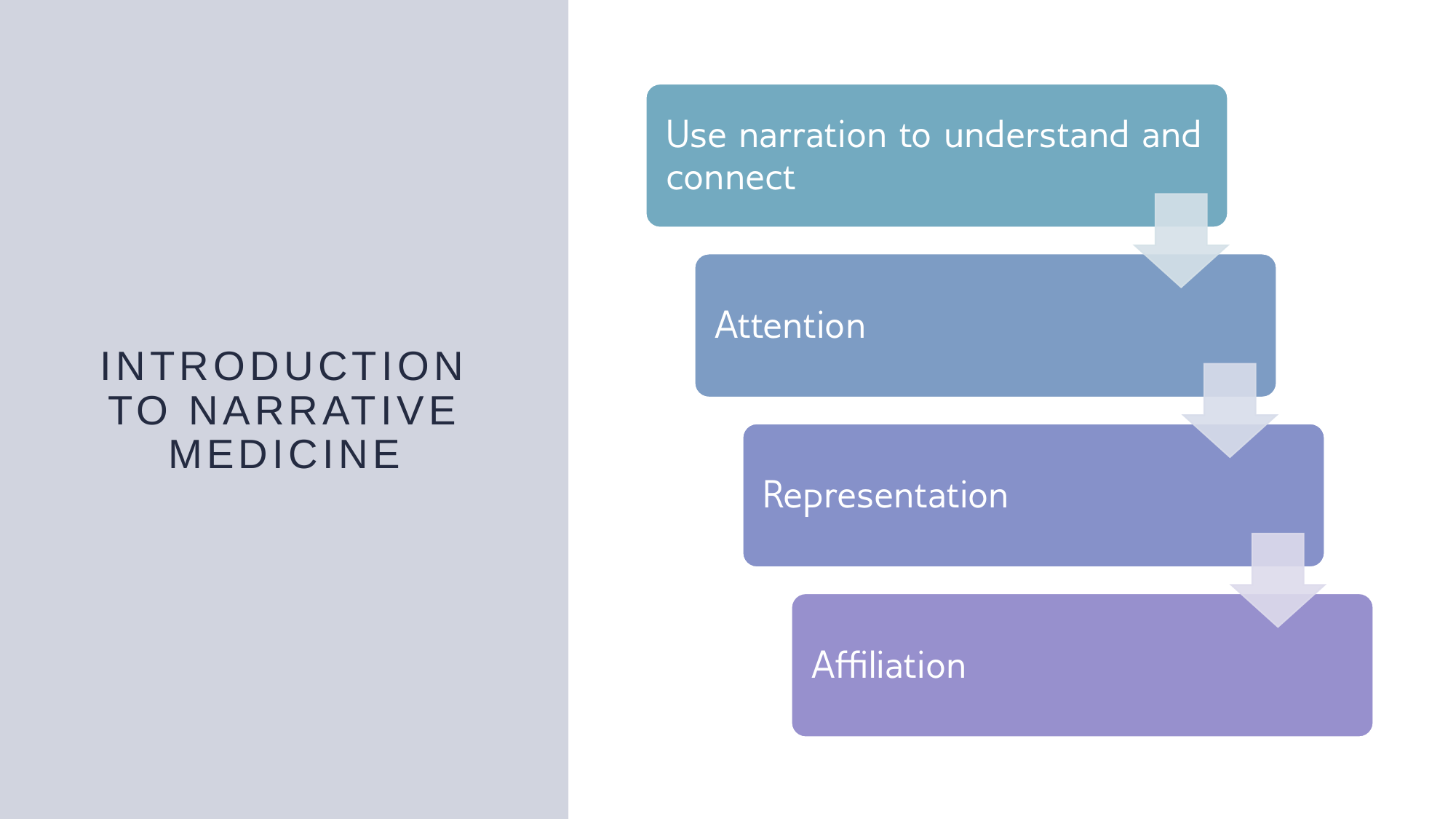

# Introduction to Narrative Medicine
Use narration to understand and connect
Attention
Representation
Affiliation